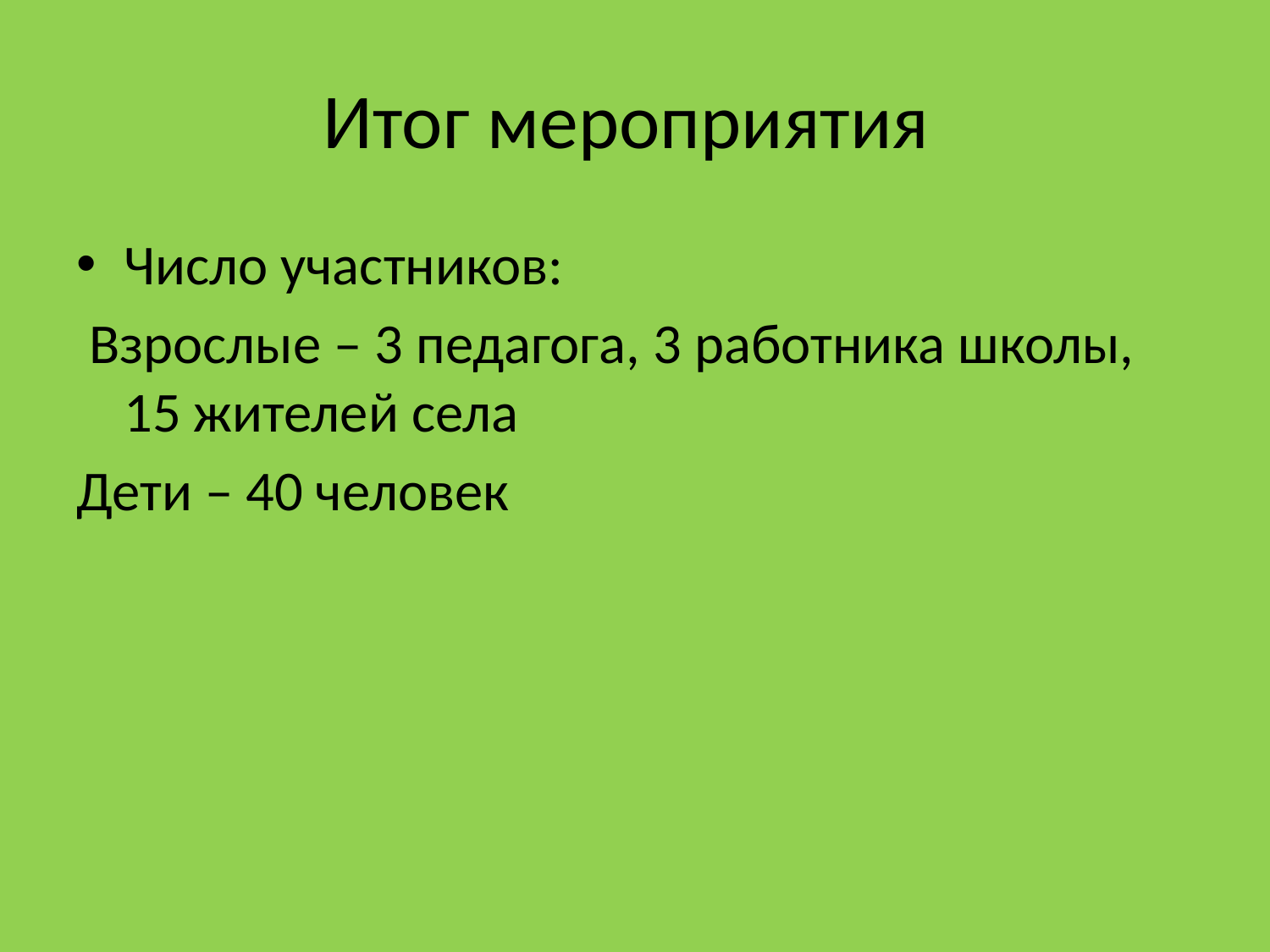

# Итог мероприятия
Число участников:
 Взрослые – 3 педагога, 3 работника школы, 15 жителей села
Дети – 40 человек